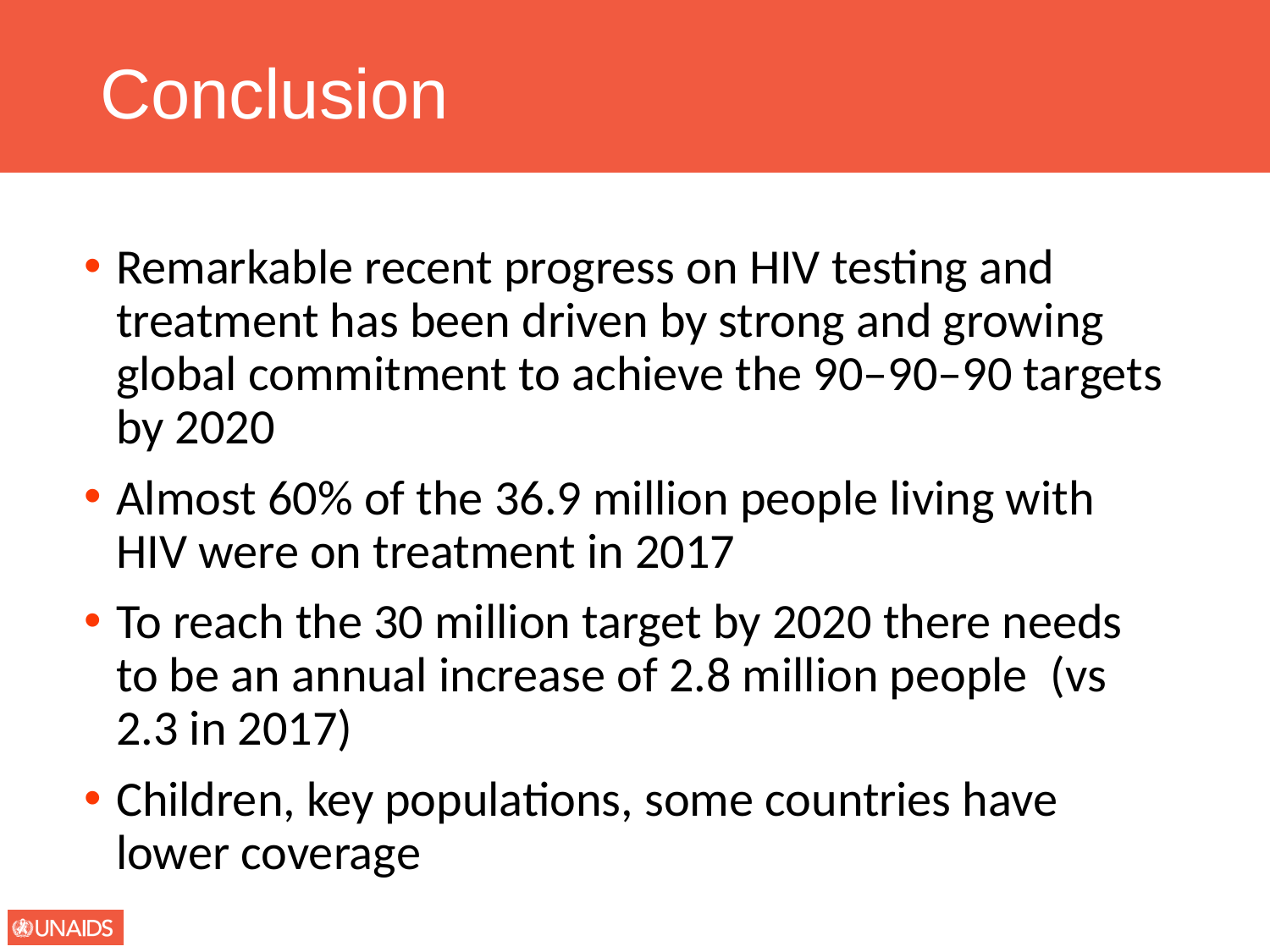

# Conclusion
Remarkable recent progress on HIV testing and treatment has been driven by strong and growing global commitment to achieve the 90–90–90 targets by 2020
Almost 60% of the 36.9 million people living with HIV were on treatment in 2017
To reach the 30 million target by 2020 there needs to be an annual increase of 2.8 million people  (vs 2.3 in 2017)
Children, key populations, some countries have lower coverage